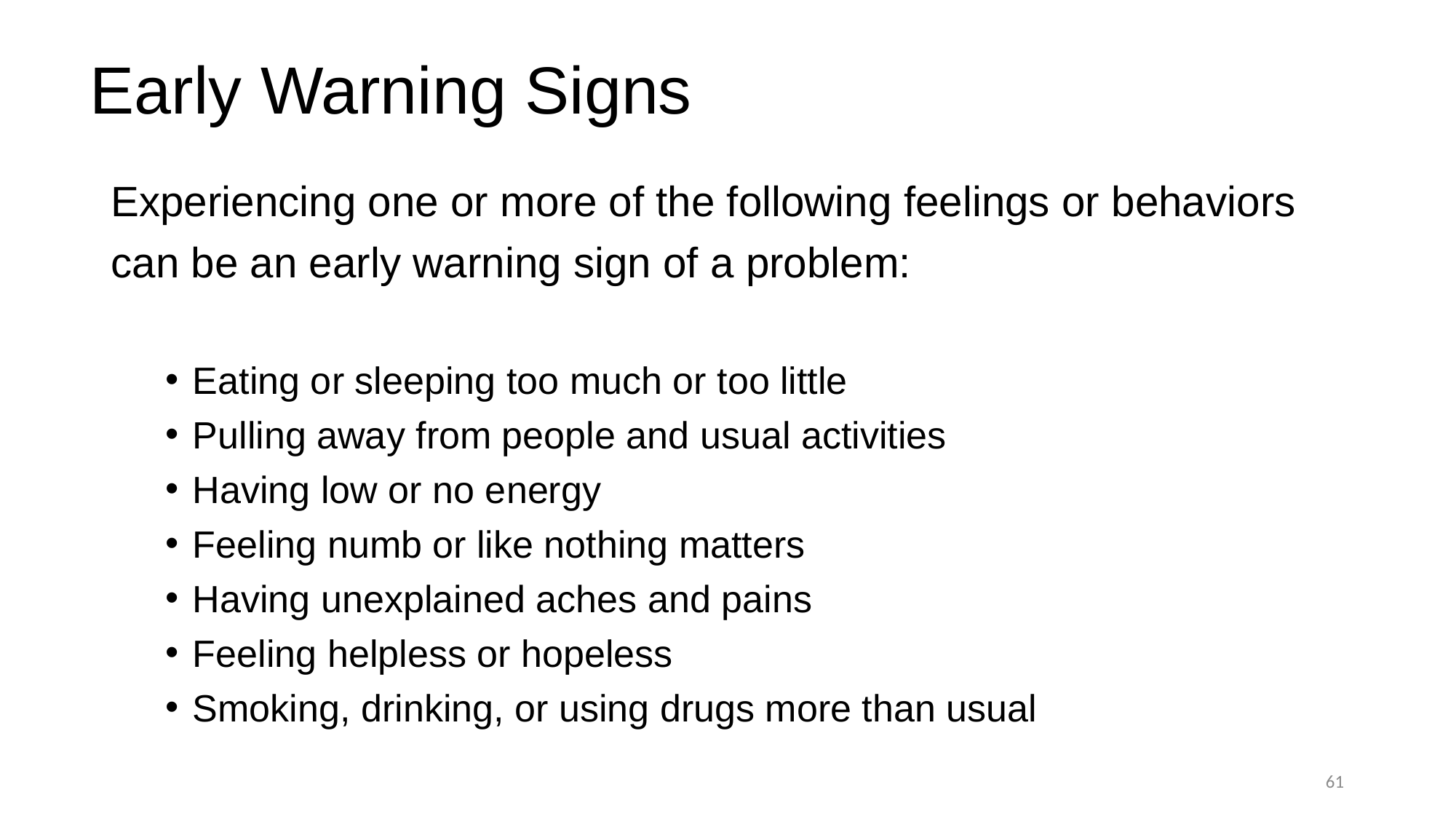

# Early Warning Signs
Experiencing one or more of the following feelings or behaviors can be an early warning sign of a problem:

Eating or sleeping too much or too little
Pulling away from people and usual activities
Having low or no energy
Feeling numb or like nothing matters
Having unexplained aches and pains
Feeling helpless or hopeless
Smoking, drinking, or using drugs more than usual

61